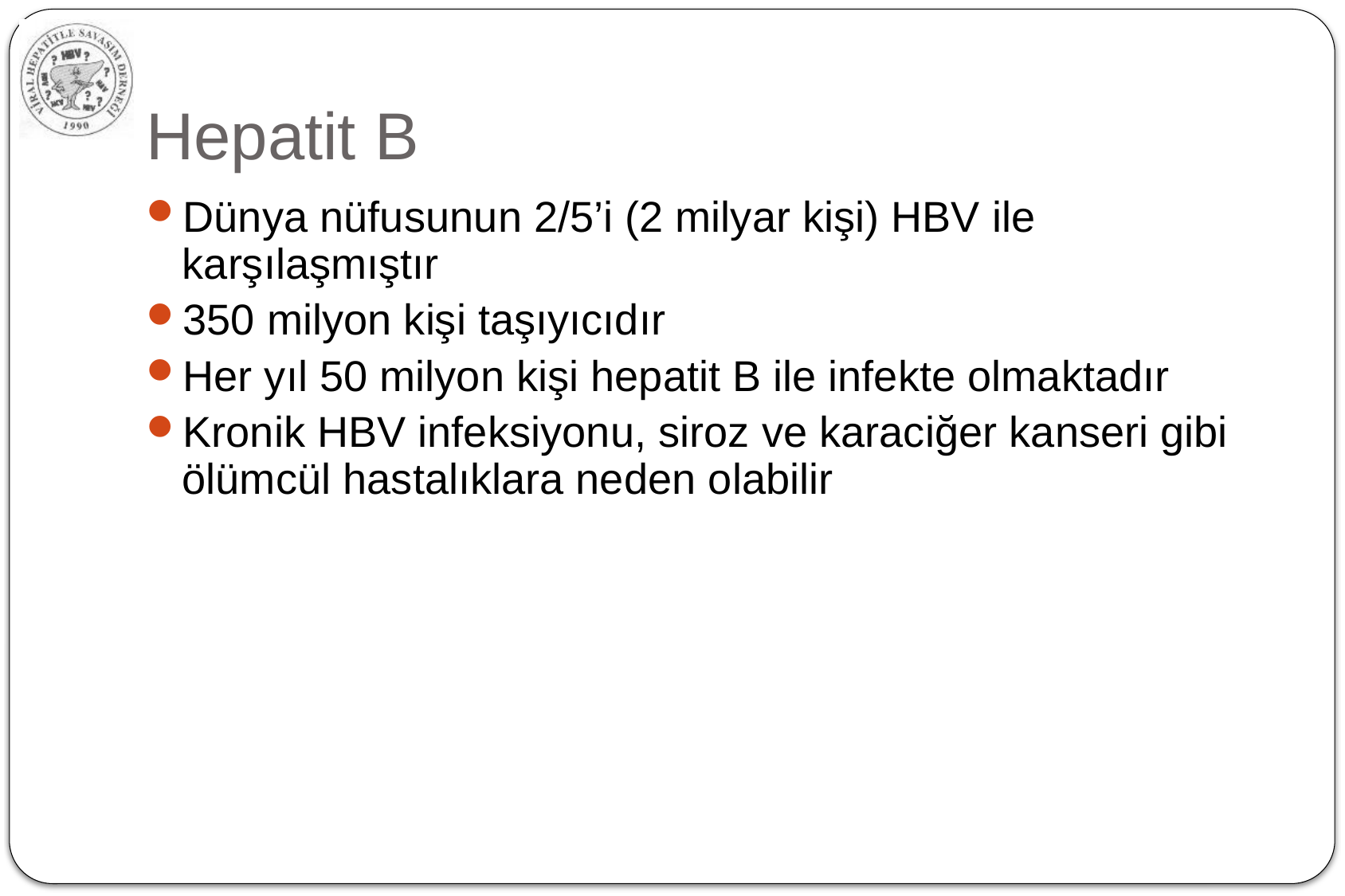

# Hepatit B
Dünya nüfusunun 2/5’i (2 milyar kişi) HBV ile karşılaşmıştır
350 milyon kişi taşıyıcıdır
Her yıl 50 milyon kişi hepatit B ile infekte olmaktadır
Kronik HBV infeksiyonu, siroz ve karaciğer kanseri gibi ölümcül hastalıklara neden olabilir